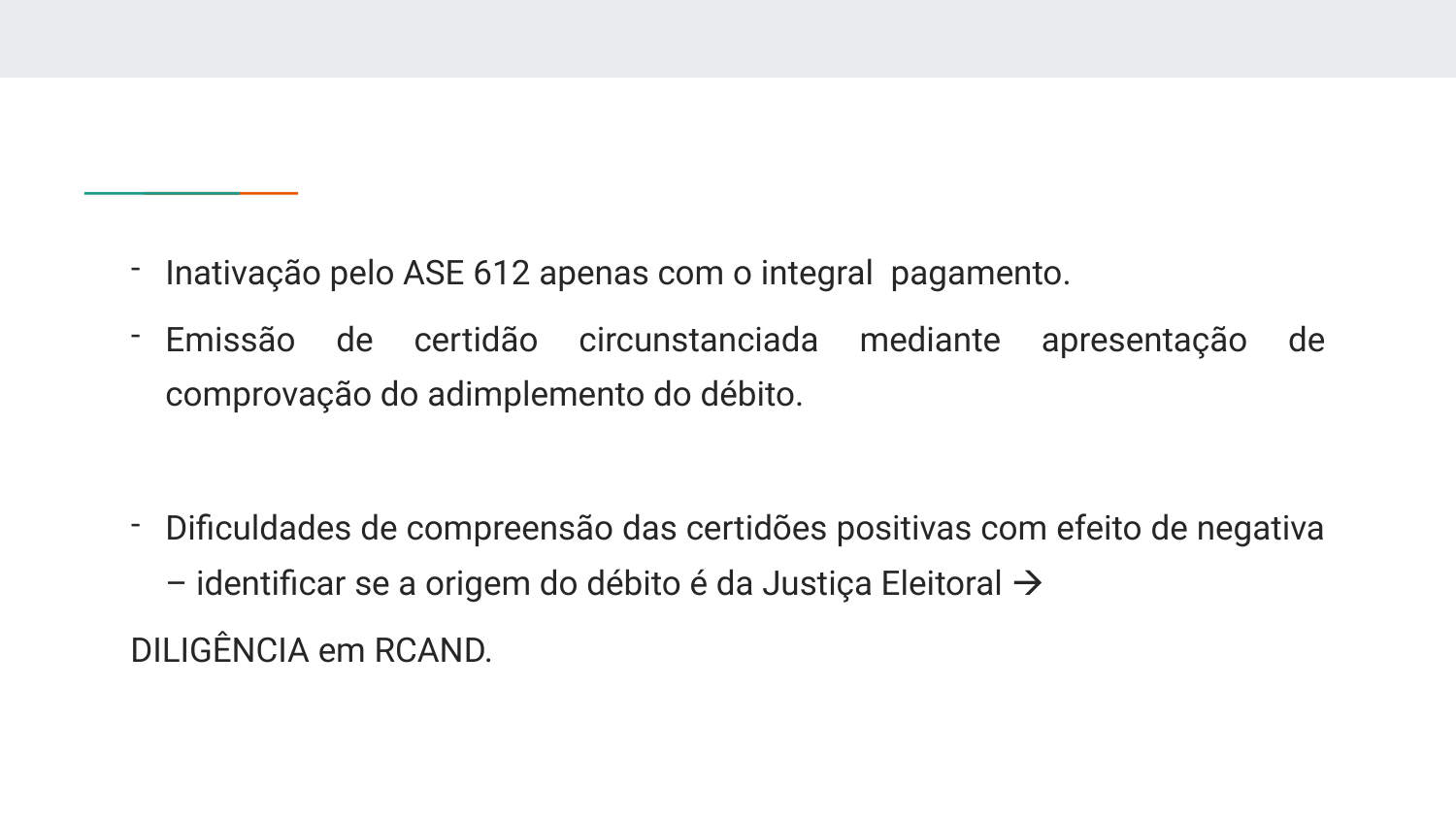

Inativação pelo ASE 612 apenas com o integral  pagamento.
Emissão de certidão circunstanciada mediante apresentação de comprovação do adimplemento do débito.

Dificuldades de compreensão das certidões positivas com efeito de negativa – identificar se a origem do débito é da Justiça Eleitoral 🡪
DILIGÊNCIA em RCAND.